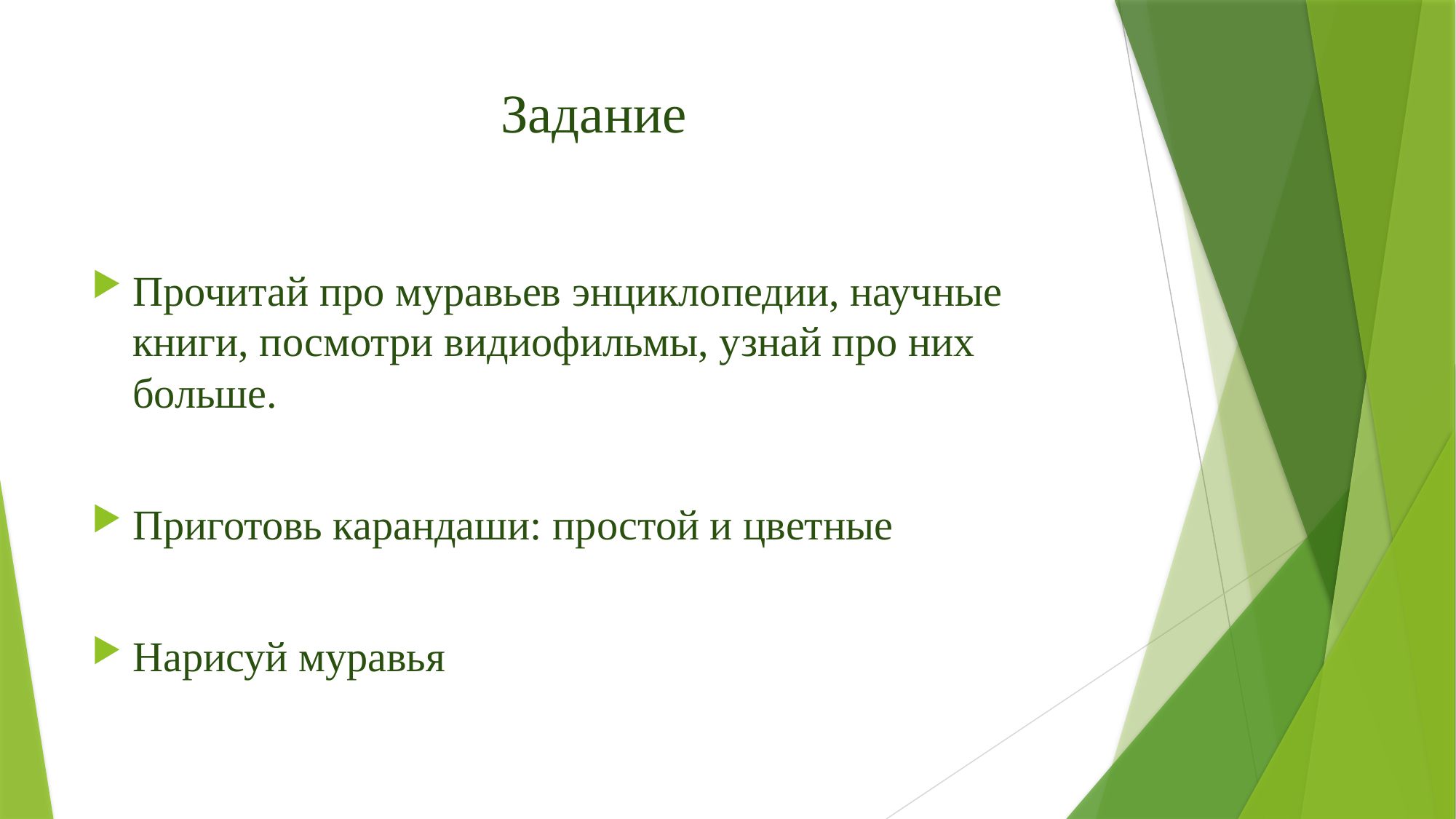

# Задание
Прочитай про муравьев энциклопедии, научные книги, посмотри видиофильмы, узнай про них больше.

Приготовь карандаши: простой и цветные

Нарисуй муравья